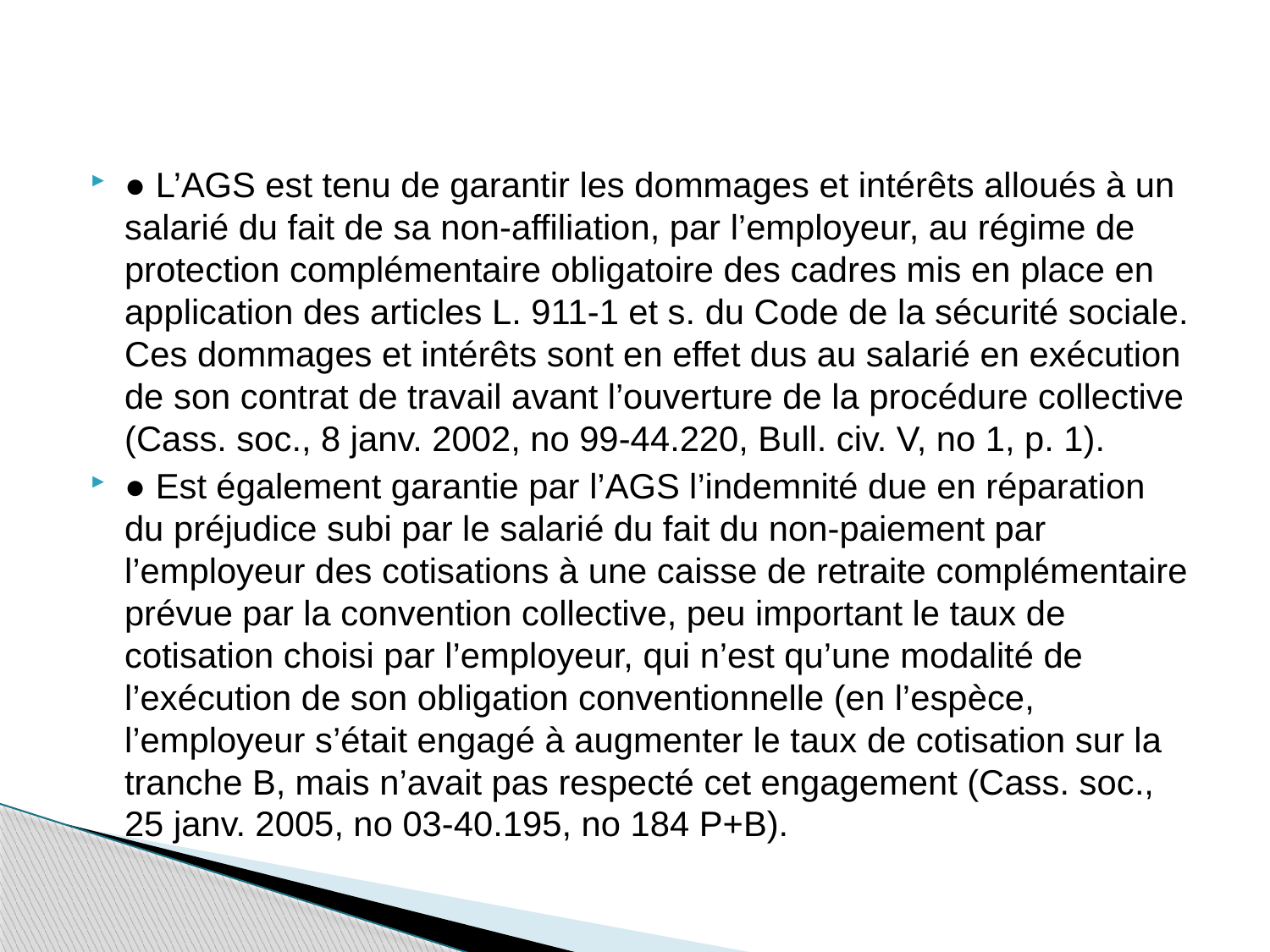

#
● L’AGS est tenu de garantir les dommages et intérêts alloués à un salarié du fait de sa non-affiliation, par l’employeur, au régime de protection complémentaire obligatoire des cadres mis en place en application des articles L. 911-1 et s. du Code de la sécurité sociale. Ces dommages et intérêts sont en effet dus au salarié en exécution de son contrat de travail avant l’ouverture de la procédure collective (Cass. soc., 8 janv. 2002, no 99-44.220, Bull. civ. V, no 1, p. 1).
● Est également garantie par l’AGS l’indemnité due en réparation du préjudice subi par le salarié du fait du non-paiement par l’employeur des cotisations à une caisse de retraite complémentaire prévue par la convention collective, peu important le taux de cotisation choisi par l’employeur, qui n’est qu’une modalité de l’exécution de son obligation conventionnelle (en l’espèce, l’employeur s’était engagé à augmenter le taux de cotisation sur la tranche B, mais n’avait pas respecté cet engagement (Cass. soc., 25 janv. 2005, no 03-40.195, no 184 P+B).